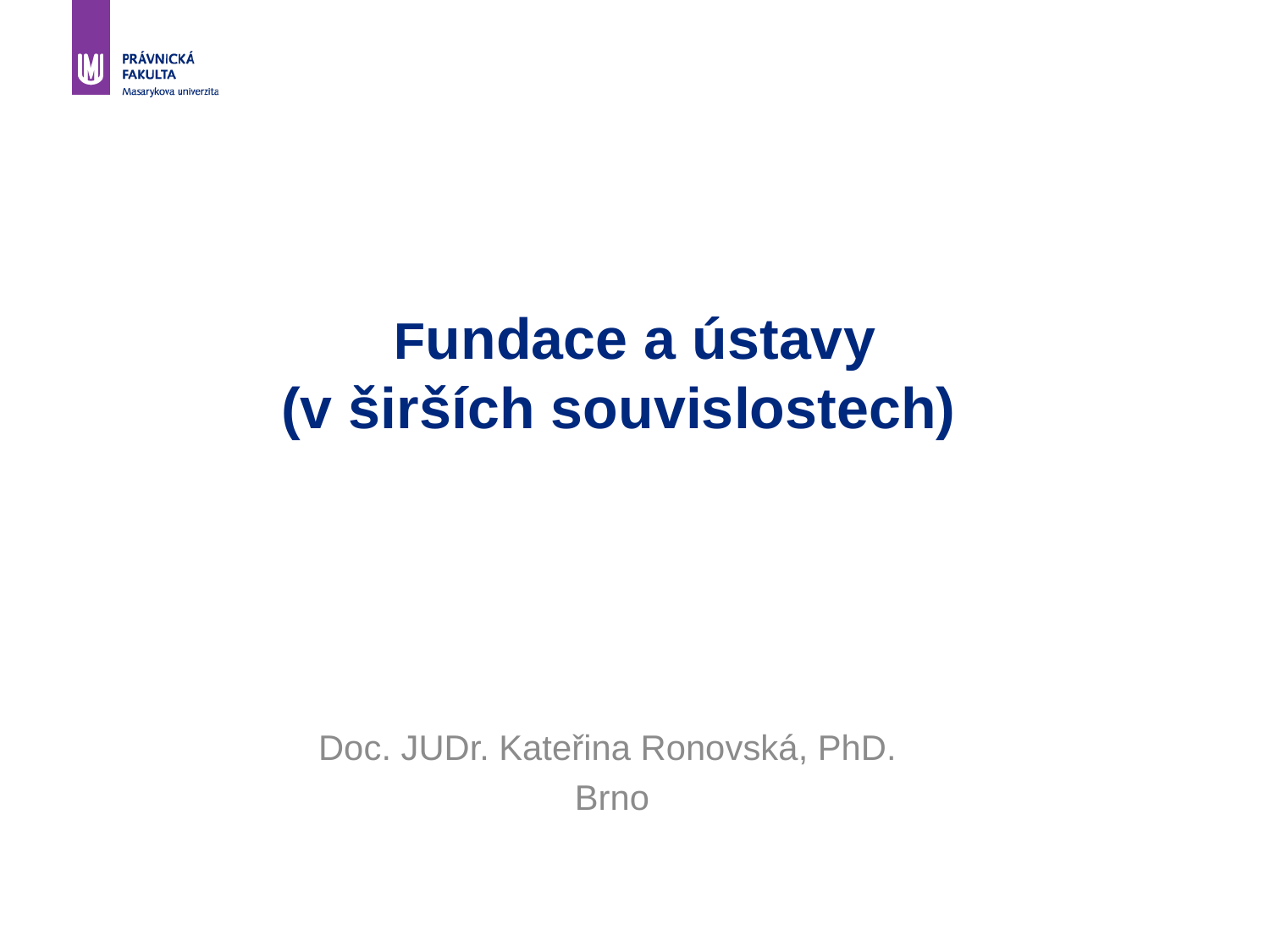

# Fundace a ústavy (v širších souvislostech)

Doc. JUDr. Kateřina Ronovská, PhD.
Brno